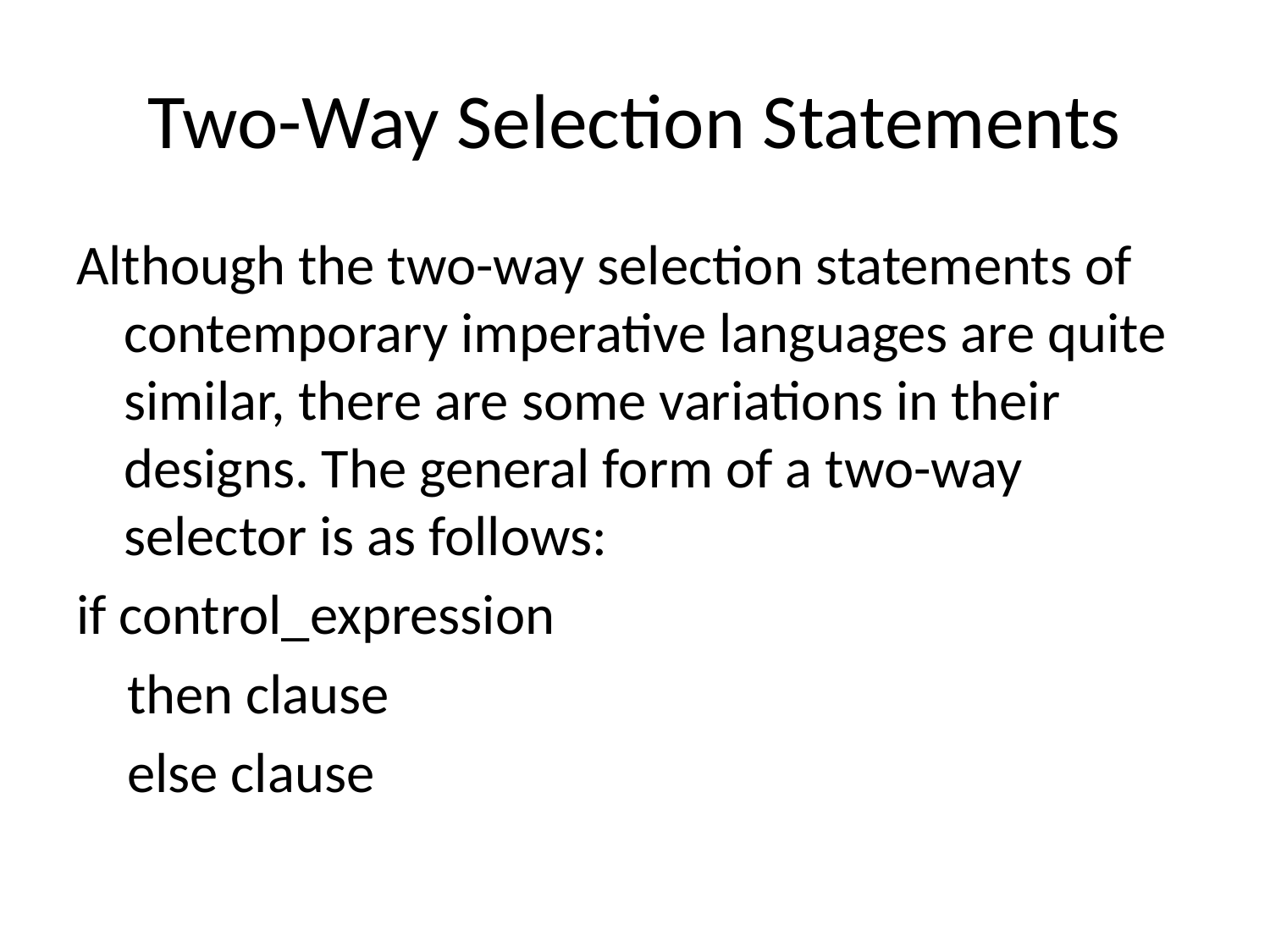

# Two-Way Selection Statements
Although the two-way selection statements of contemporary imperative languages are quite similar, there are some variations in their designs. The general form of a two-way selector is as follows:
if control_expression
    then clause
    else clause